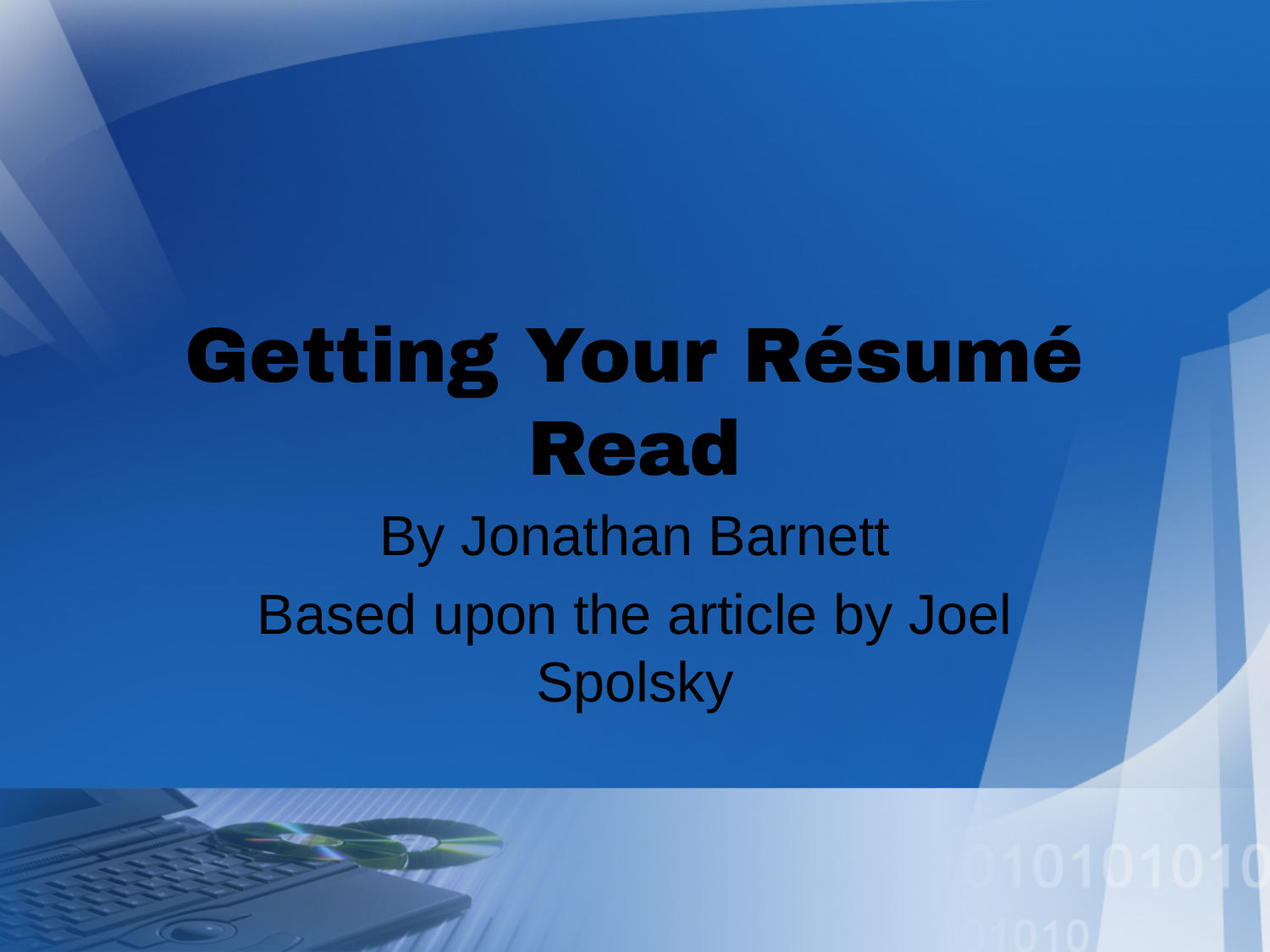

# Getting Your Résumé Read
By Jonathan Barnett
Based upon the article by Joel Spolsky